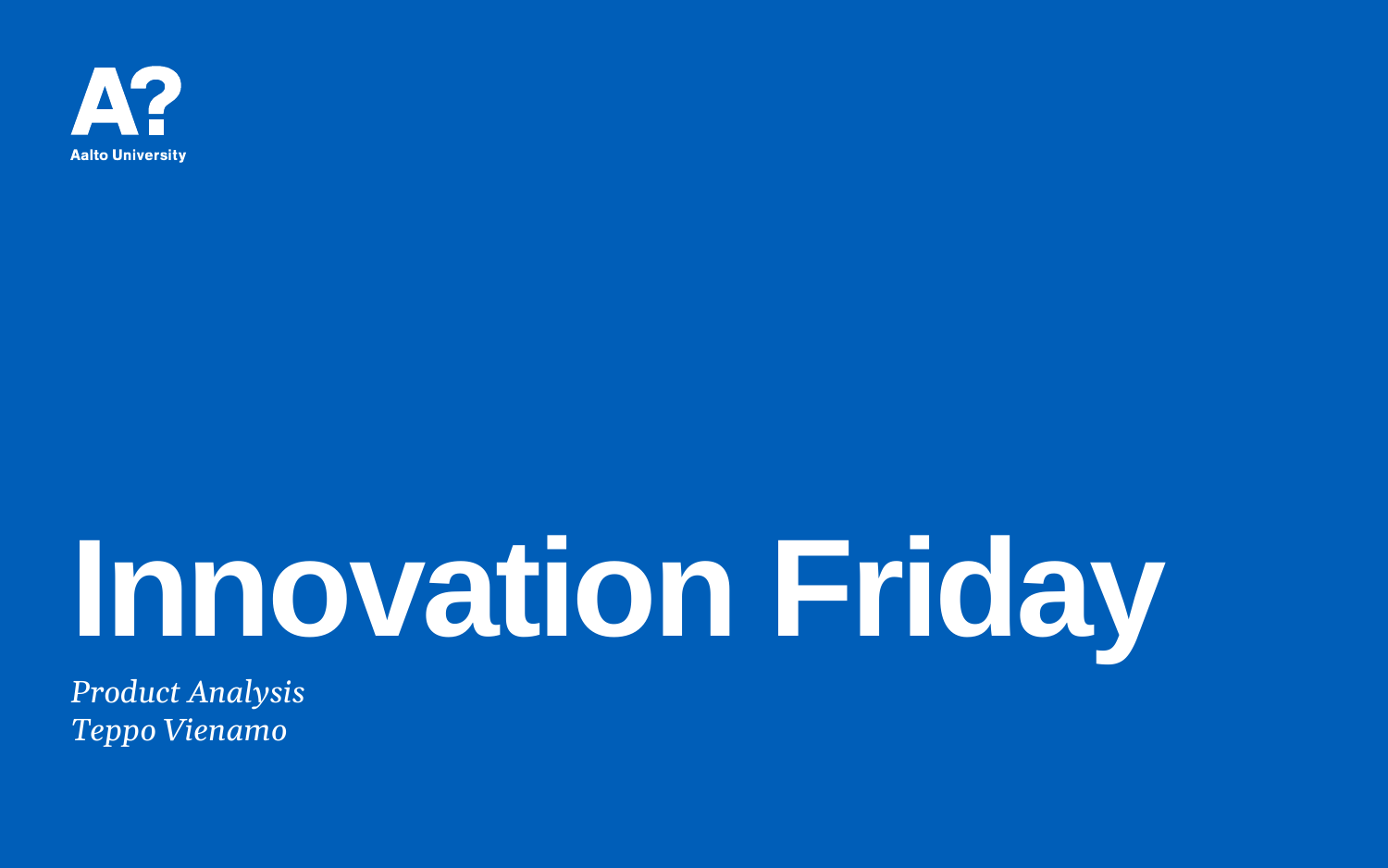

# Innovation Friday
Product Analysis
Teppo Vienamo